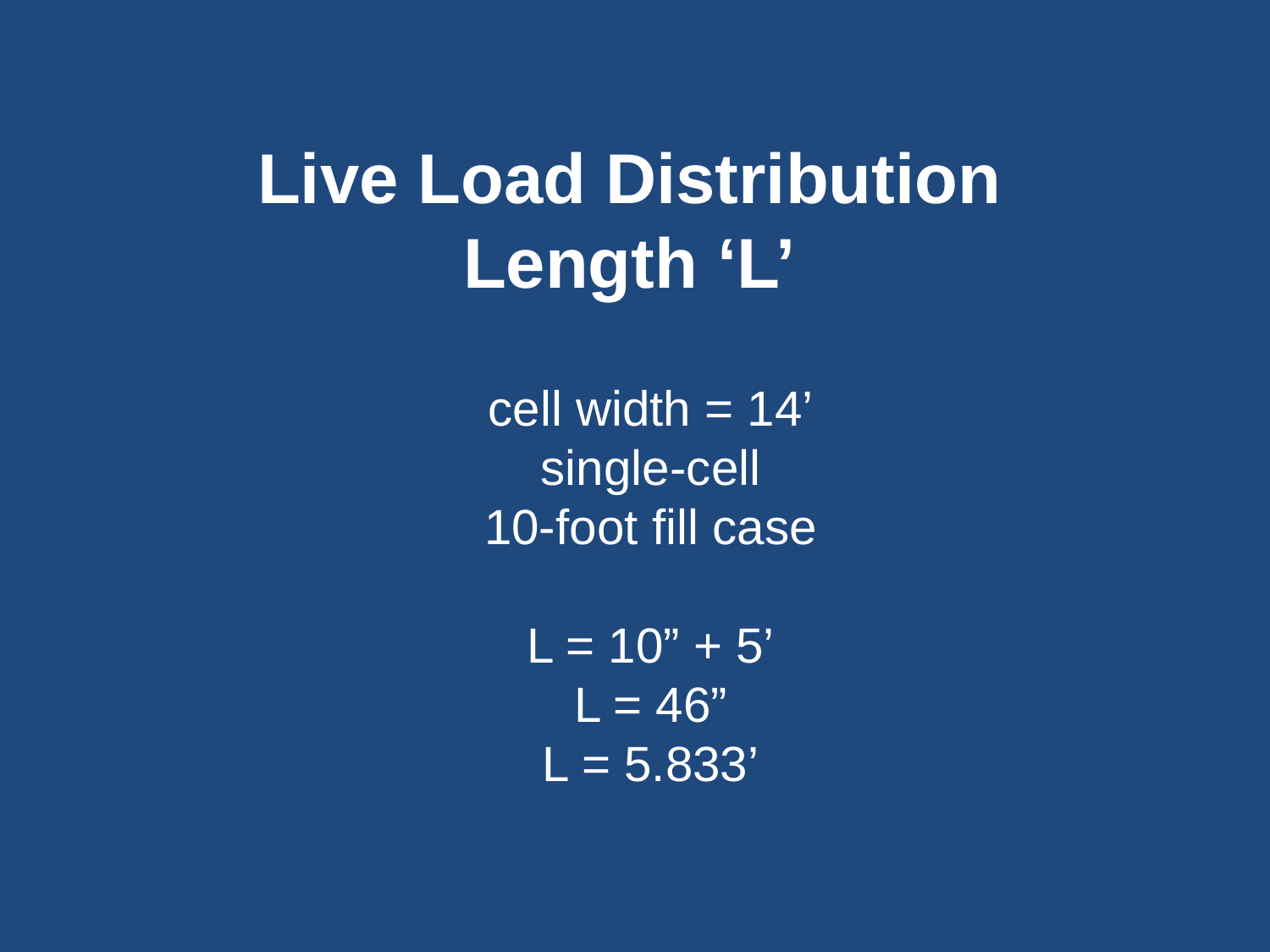

Live Load Distribution Length ‘L’
cell width = 14’
single-cell
10-foot fill case

L = 10” + 5’
L = 46”
L = 5.833’